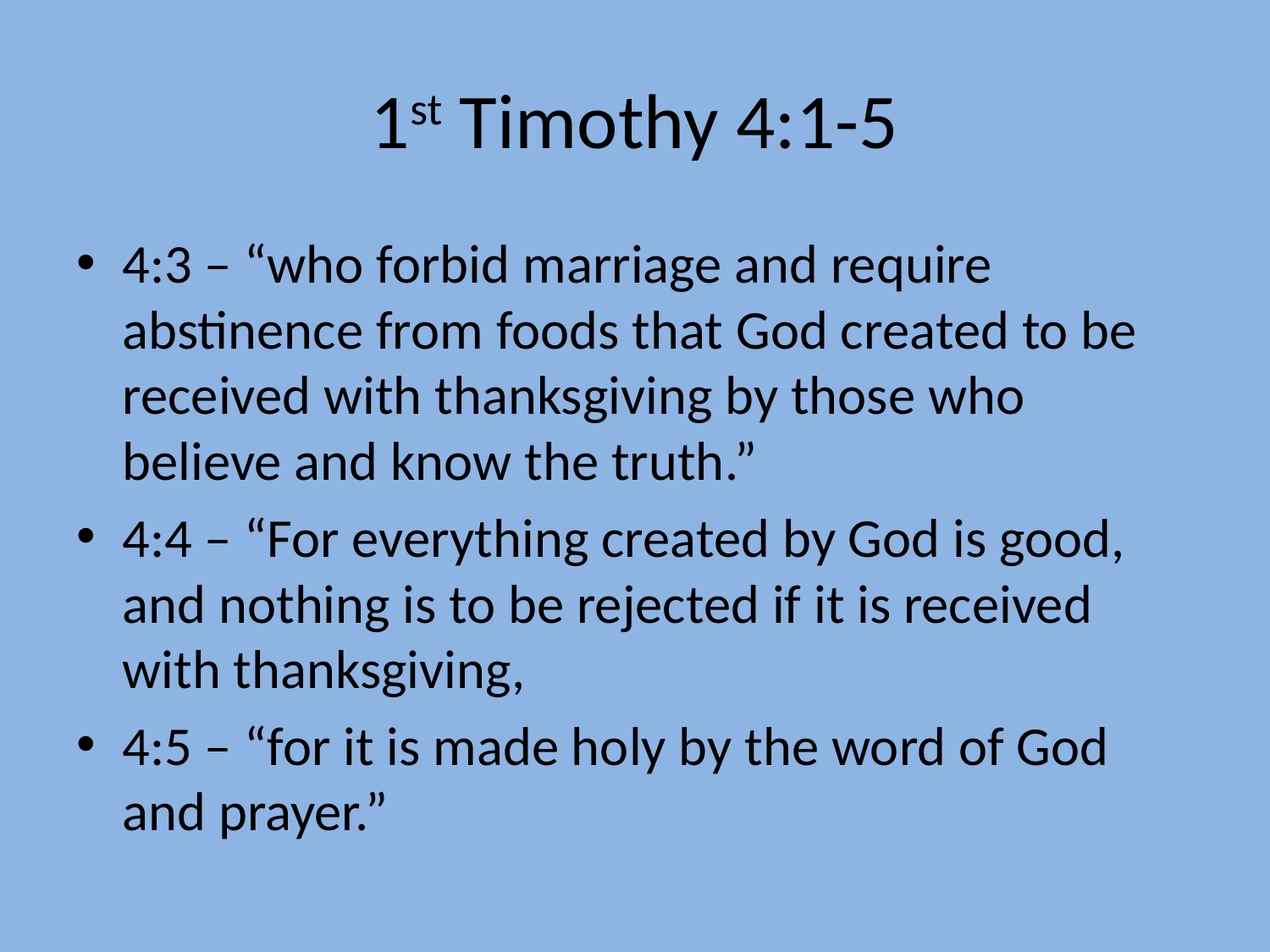

# 1st Timothy 4:1-5
4:3 – “who forbid marriage and require abstinence from foods that God created to be received with thanksgiving by those who believe and know the truth.”
4:4 – “For everything created by God is good, and nothing is to be rejected if it is received with thanksgiving,
4:5 – “for it is made holy by the word of God and prayer.”